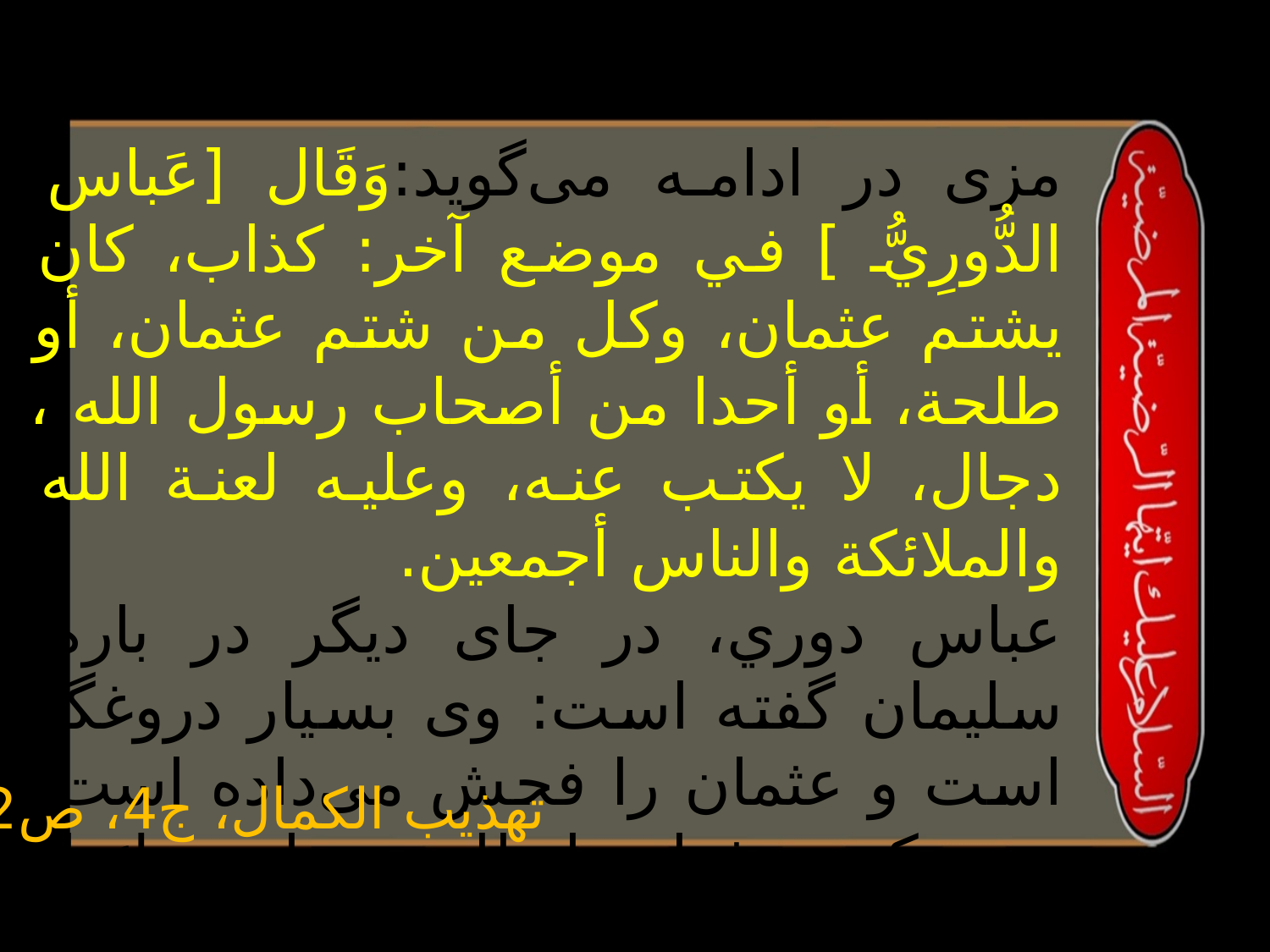

مزی در ادامه مى‌گويد:وَقَال [عَباس الدُّورِيُّ ] في موضع آخر: كذاب، كان يشتم عثمان، وكل من شتم عثمان، أو طلحة، أو أحدا من أصحاب رسول الله ، دجال، لا يكتب عنه، وعليه لعنة الله والملائكة والناس أجمعين.
عباس دوري،‌ در جاى ديگر در باره سليمان گفته است: وى بسيار دروغگو است و عثمان را فحش مى‌داده است، و هر كس عثمان يا طلحه و يا هر يك از اصحاب را فحش دهد، او دجال است و حديث وى نوشته نمى‌شود و لعنت خدا، تمام مردم و ملائكه بر او باد.
تهذیب الکمال، ج4، ص322